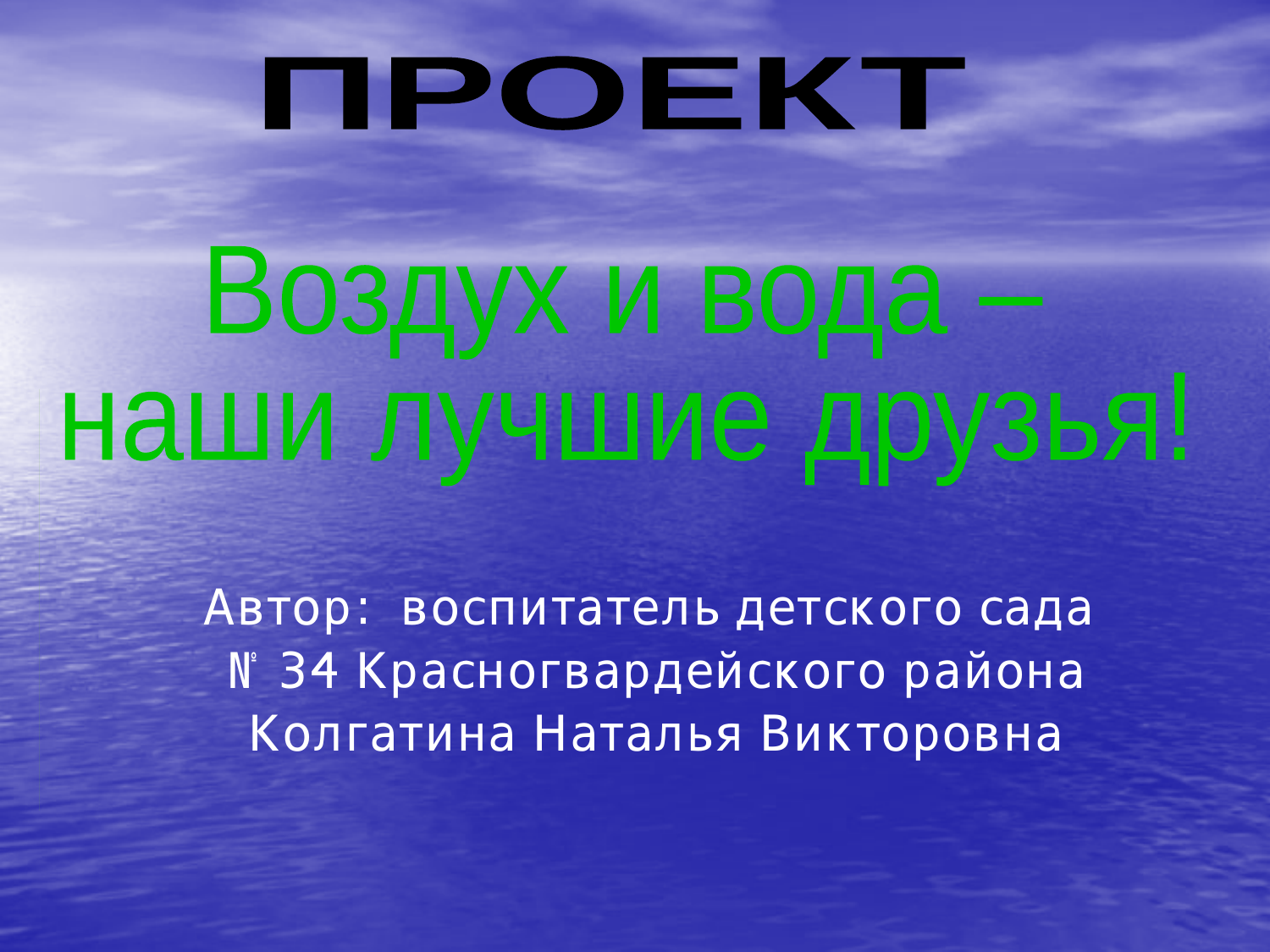

ПРОЕКТ
 Воздух и вода –
 наши лучшие друзья!
Автор:  воспитатель детского сада
№ 34 Красногвардейского района
Колгатина Наталья Викторовна